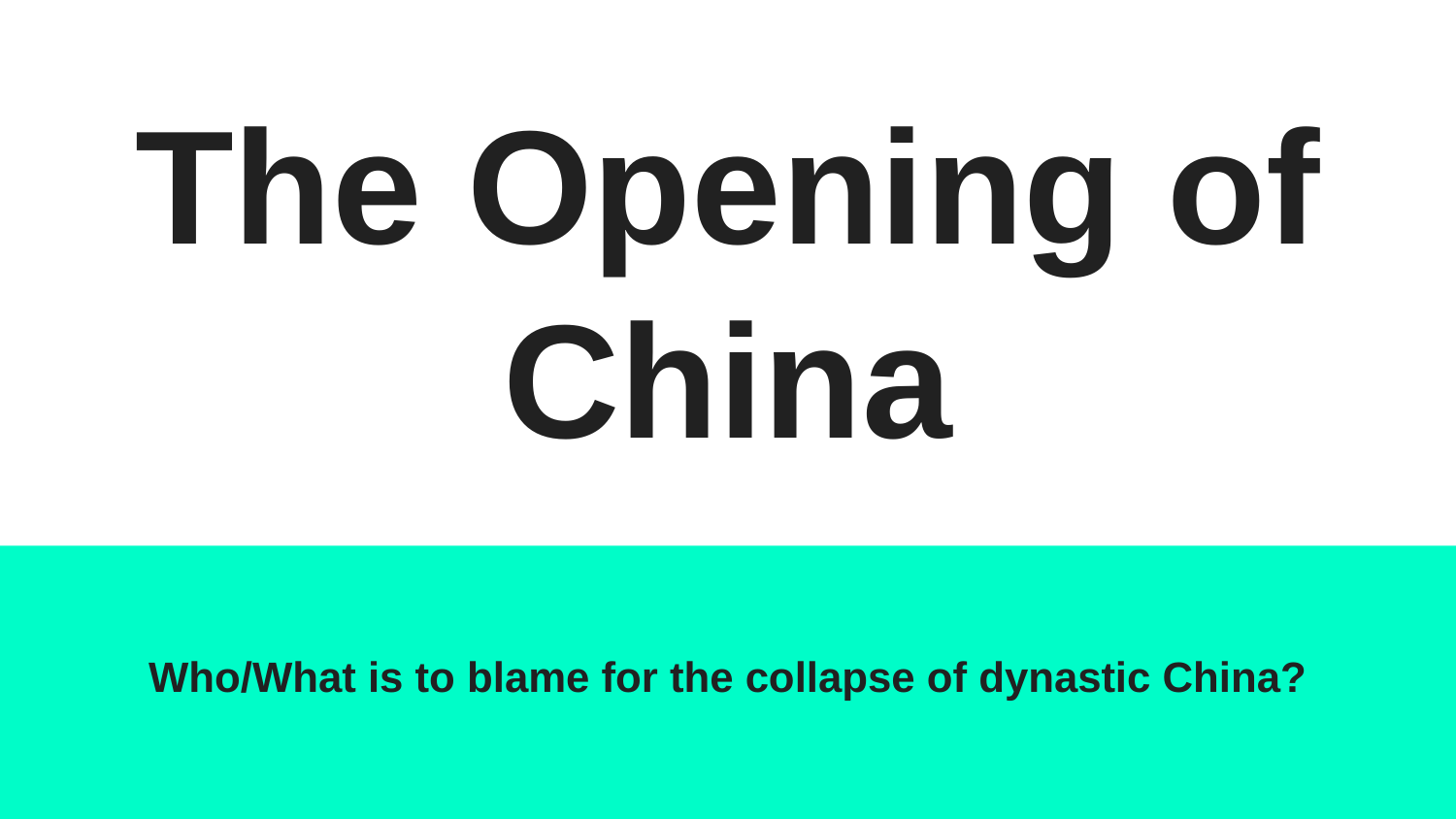

# The Opening of China
Who/What is to blame for the collapse of dynastic China?